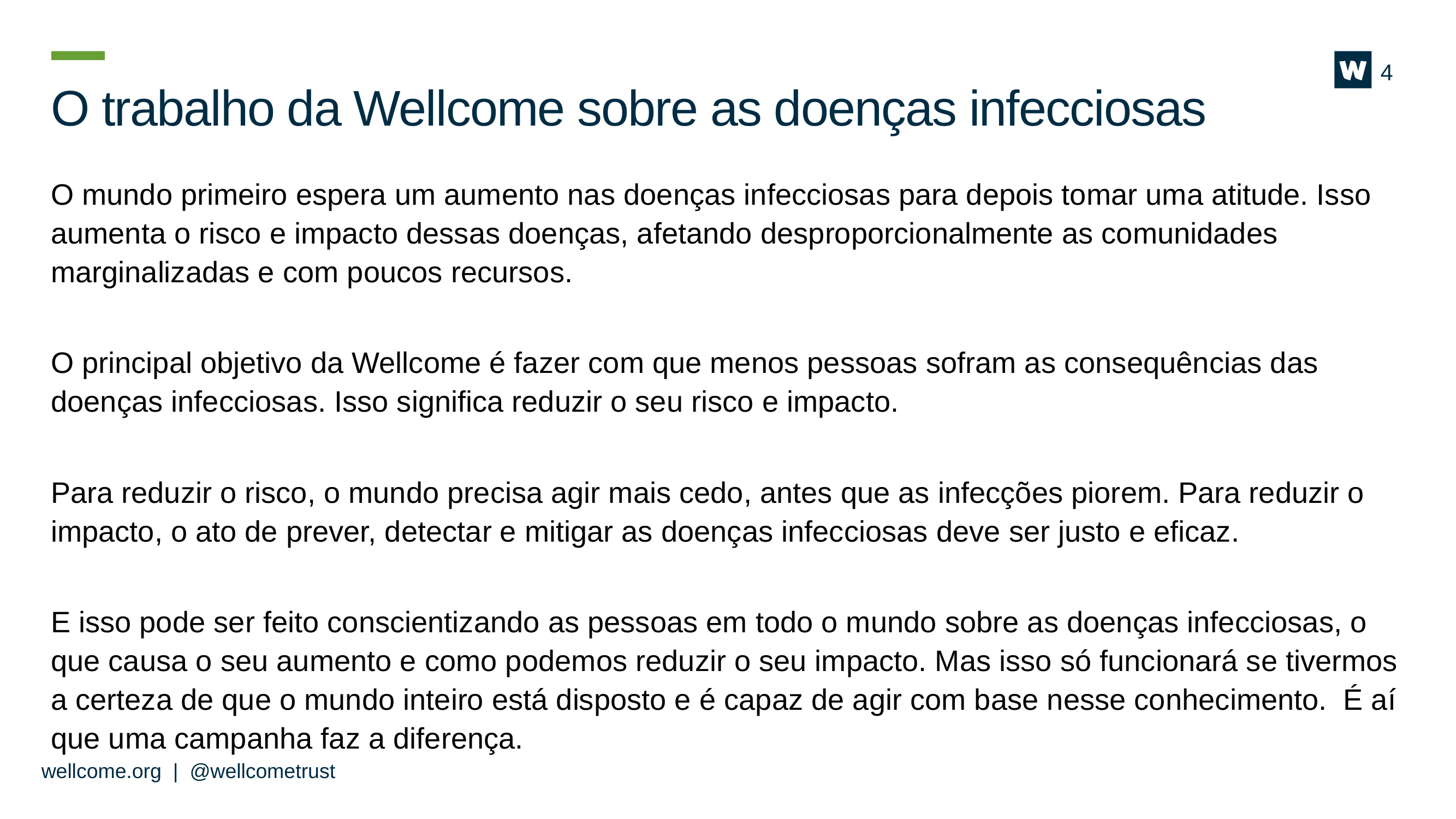

4
# O trabalho da Wellcome sobre as doenças infecciosas
O mundo primeiro espera um aumento nas doenças infecciosas para depois tomar uma atitude. Isso aumenta o risco e impacto dessas doenças, afetando desproporcionalmente as comunidades marginalizadas e com poucos recursos.

O principal objetivo da Wellcome é fazer com que menos pessoas sofram as consequências das doenças infecciosas. Isso significa reduzir o seu risco e impacto.

Para reduzir o risco, o mundo precisa agir mais cedo, antes que as infecções piorem. Para reduzir o impacto, o ato de prever, detectar e mitigar as doenças infecciosas deve ser justo e eficaz.

E isso pode ser feito conscientizando as pessoas em todo o mundo sobre as doenças infecciosas, o que causa o seu aumento e como podemos reduzir o seu impacto. Mas isso só funcionará se tivermos a certeza de que o mundo inteiro está disposto e é capaz de agir com base nesse conhecimento.  É aí que uma campanha faz a diferença.
wellcome.org  |  @wellcometrust